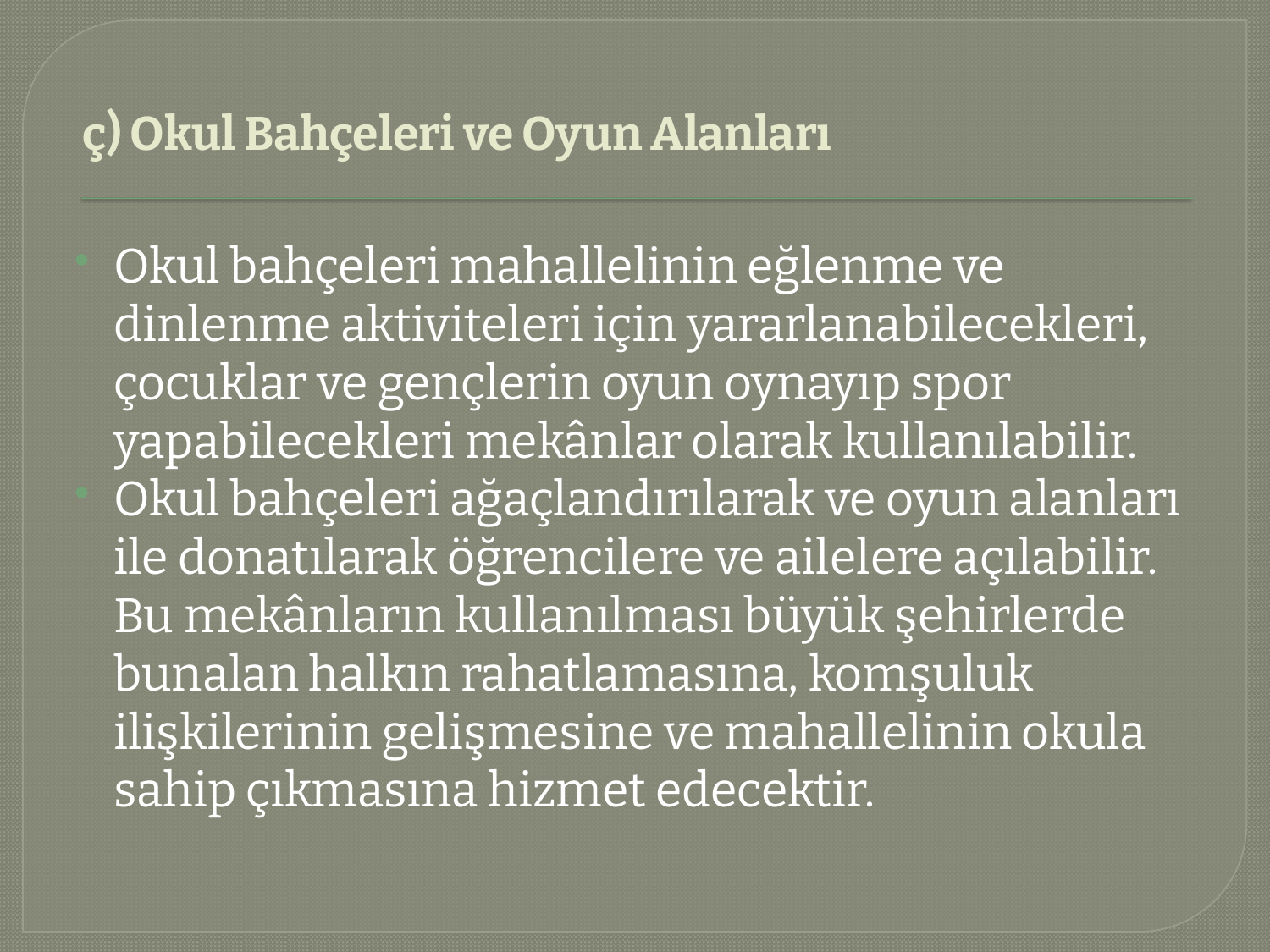

# ç) Okul Bahçeleri ve Oyun Alanları
Okul bahçeleri mahallelinin eğlenme ve dinlenme aktiviteleri için yararlanabilecekleri, çocuklar ve gençlerin oyun oynayıp spor yapabilecekleri mekânlar olarak kullanılabilir.
Okul bahçeleri ağaçlandırılarak ve oyun alanları ile donatılarak öğrencilere ve ailelere açılabilir. Bu mekânların kullanılması büyük şehirlerde bunalan halkın rahatlamasına, komşuluk ilişkilerinin gelişmesine ve mahallelinin okula sahip çıkmasına hizmet edecektir.